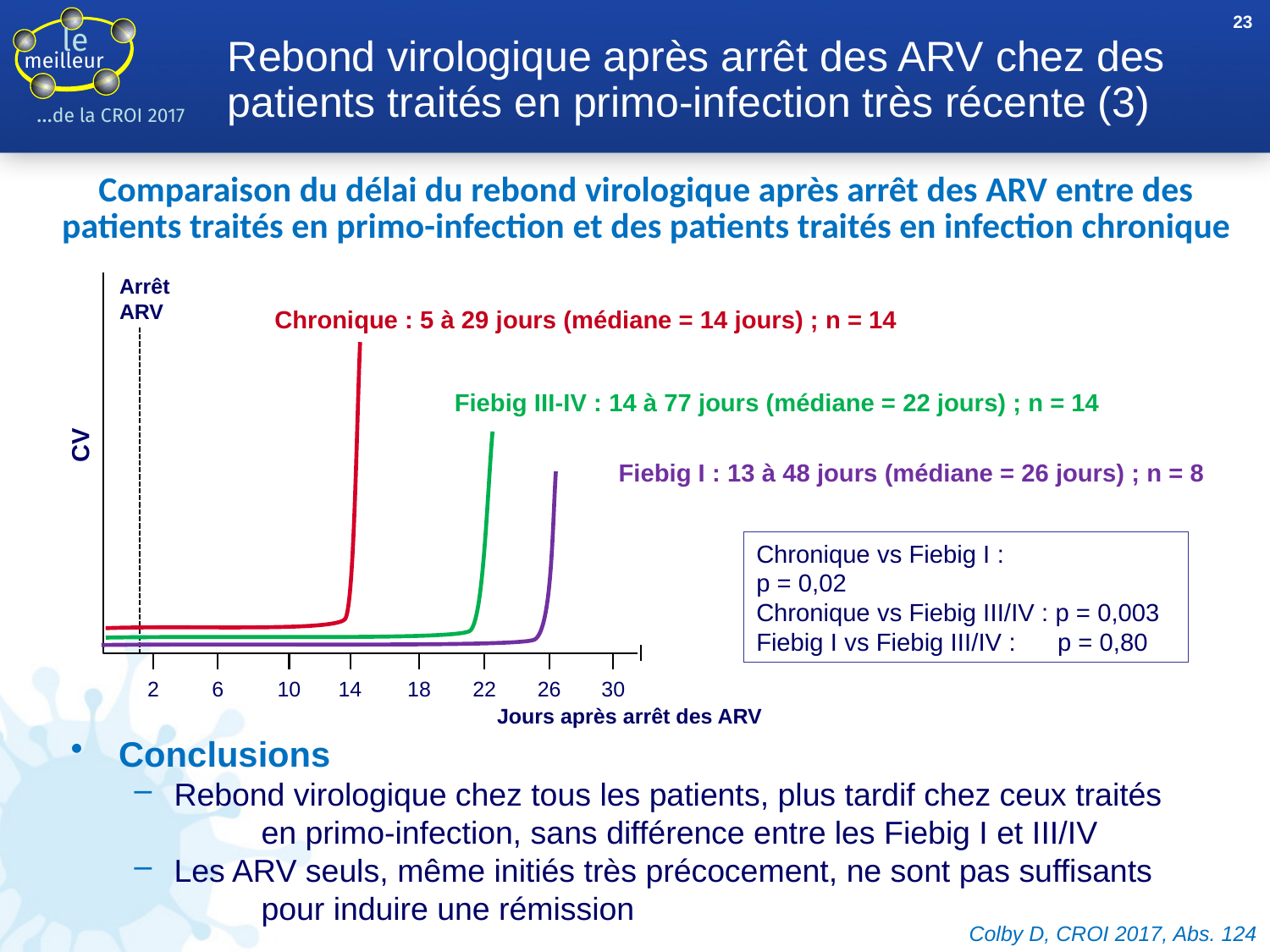

23
# Rebond virologique après arrêt des ARV chez des patients traités en primo-infection très récente (3)
Comparaison du délai du rebond virologique après arrêt des ARV entre des patients traités en primo-infection et des patients traités en infection chronique
Arrêt
ARV

Chronique : 5 à 29 jours (médiane = 14 jours) ; n = 14

Fiebig III-IV : 14 à 77 jours (médiane = 22 jours) ; n = 14
CV

Fiebig I : 13 à 48 jours (médiane = 26 jours) ; n = 8

Chronique vs Fiebig I : 	      p = 0,02
Chronique vs Fiebig III/IV : p = 0,003
Fiebig I vs Fiebig III/IV :      p = 0,80
2
6
10
14
18
22
26
30
Jours après arrêt des ARV
Conclusions
Rebond virologique chez tous les patients, plus tardif chez ceux traités
	en primo-infection, sans différence entre les Fiebig I et III/IV
Les ARV seuls, même initiés très précocement, ne sont pas suffisants
	pour induire une rémission
Colby D, CROI 2017, Abs. 124